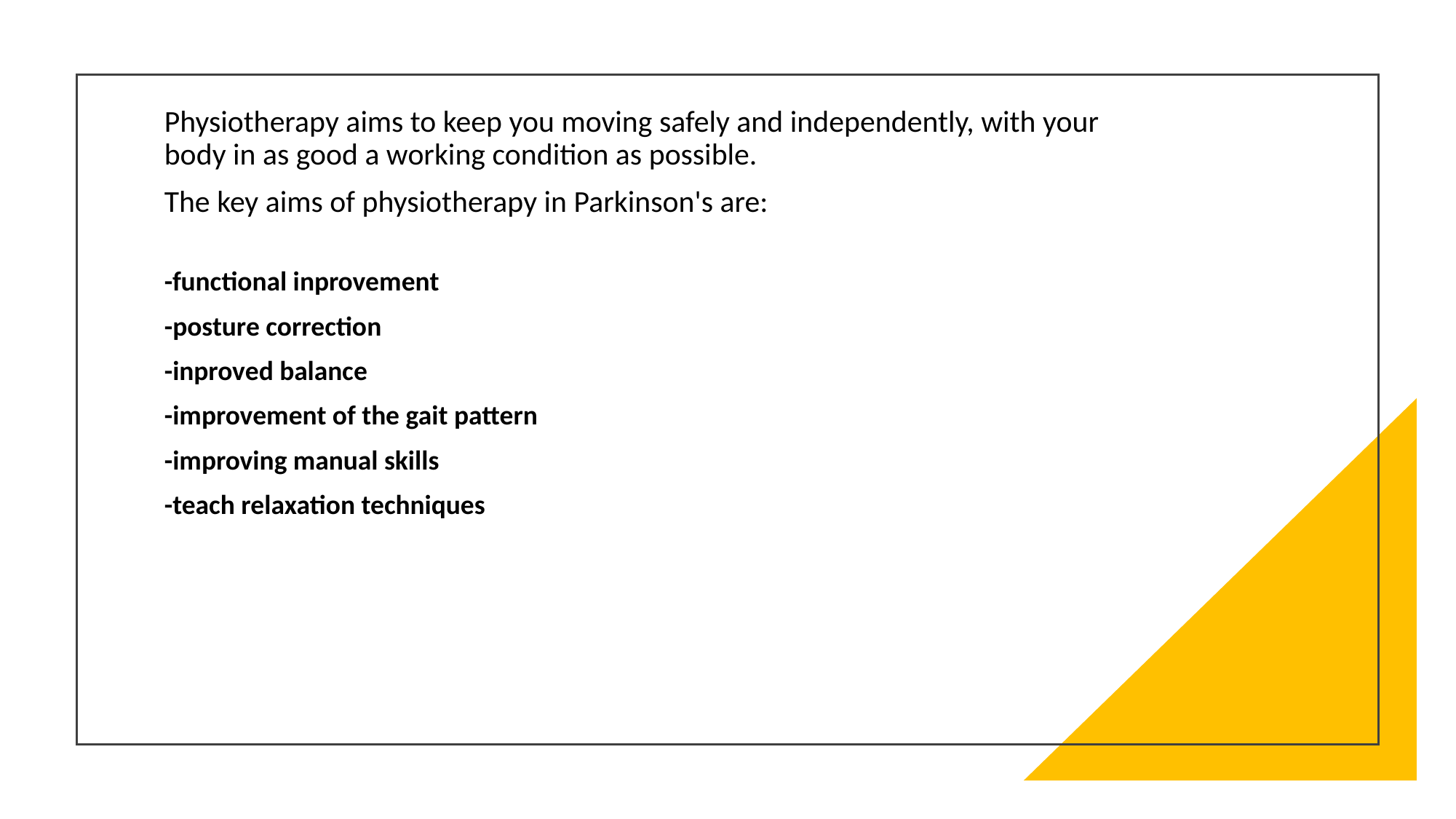

Physiotherapy aims to keep you moving safely and independently, with your body in as good a working condition as possible.
The key aims of physiotherapy in Parkinson's are:

-functional inprovement
-posture correction
-inproved balance
-improvement of the gait pattern
-improving manual skills
-teach relaxation techniques